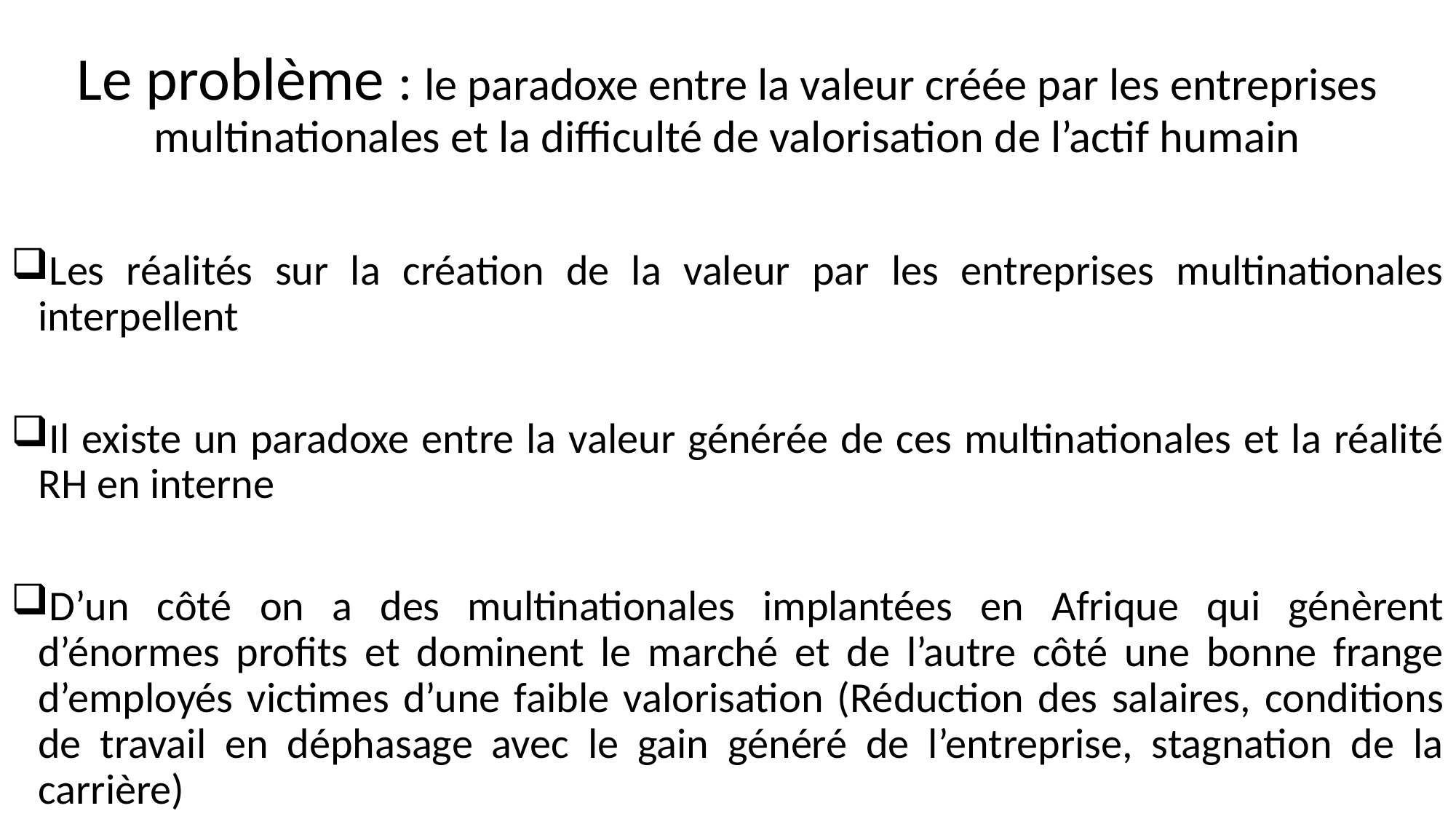

# Le problème : le paradoxe entre la valeur créée par les entreprises multinationales et la difficulté de valorisation de l’actif humain
Les réalités sur la création de la valeur par les entreprises multinationales interpellent

Il existe un paradoxe entre la valeur générée de ces multinationales et la réalité RH en interne

D’un côté on a des multinationales implantées en Afrique qui génèrent d’énormes profits et dominent le marché et de l’autre côté une bonne frange d’employés victimes d’une faible valorisation (Réduction des salaires, conditions de travail en déphasage avec le gain généré de l’entreprise, stagnation de la carrière)